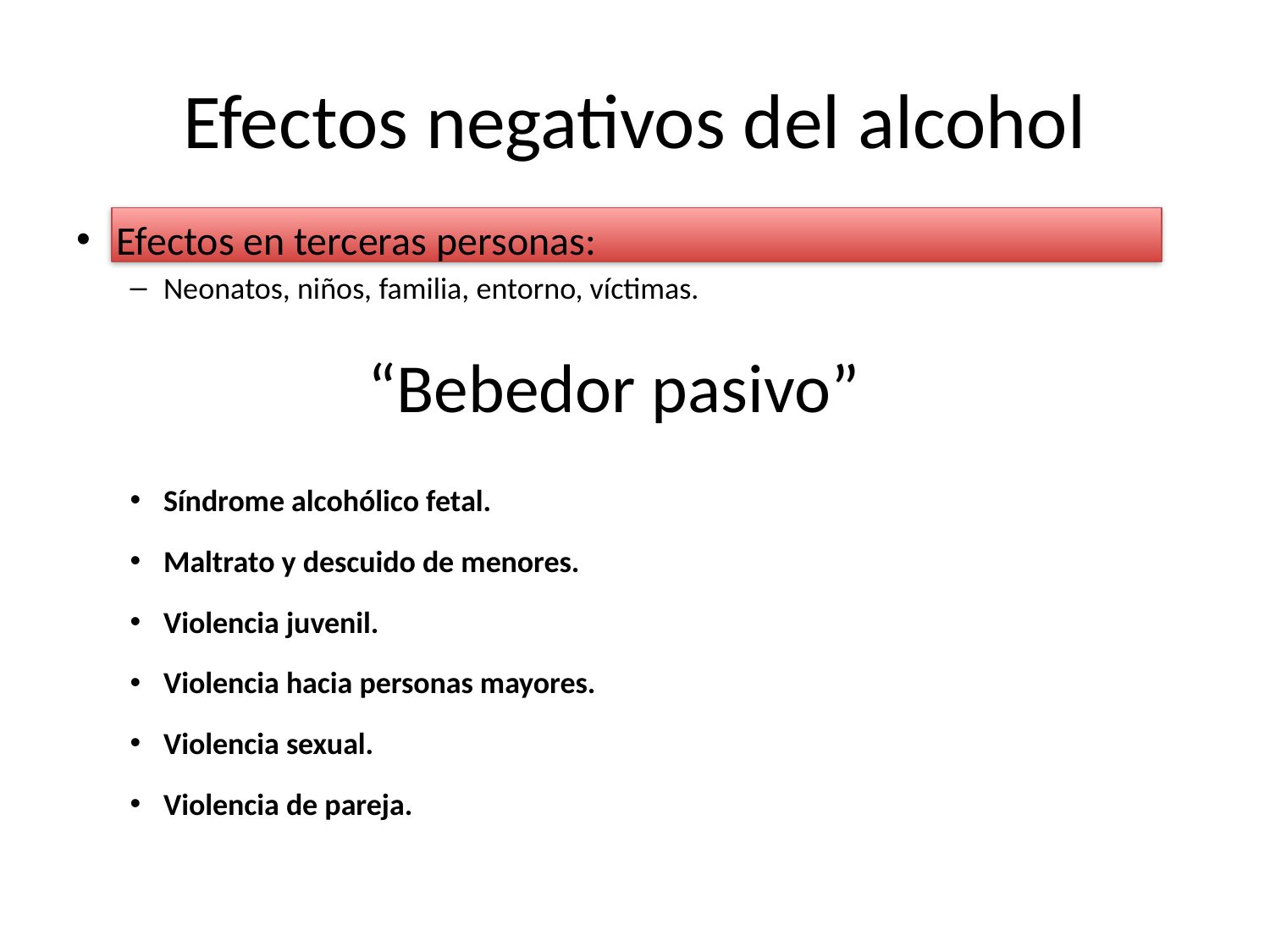

Efectos negativos del alcohol
Efectos en terceras personas:
Neonatos, niños, familia, entorno, víctimas.

Síndrome alcohólico fetal.
Maltrato y descuido de menores.
Violencia juvenil.
Violencia hacia personas mayores.
Violencia sexual.
Violencia de pareja.

# “Bebedor pasivo”